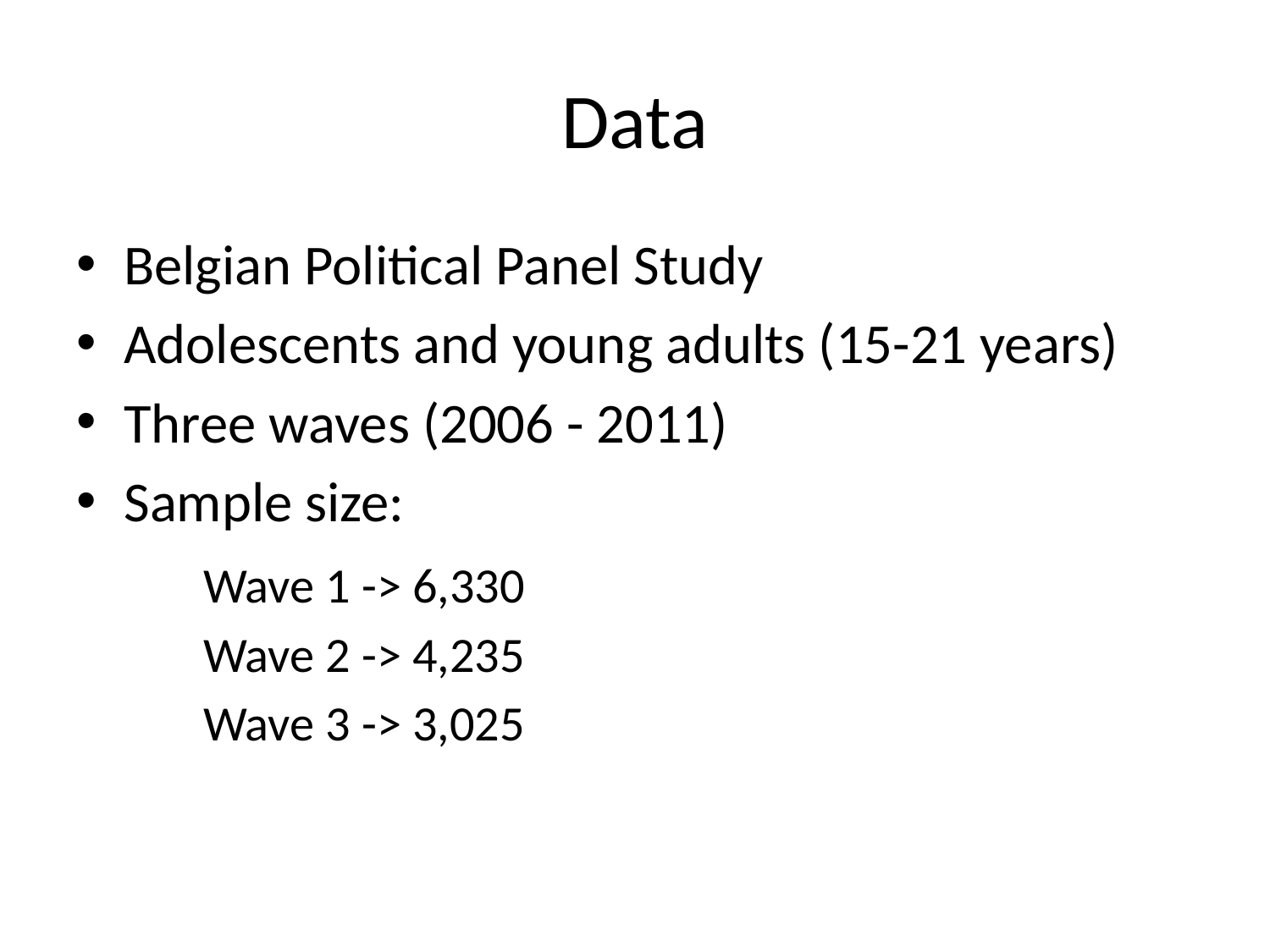

# Data
Belgian Political Panel Study
Adolescents and young adults (15-21 years)
Three waves (2006 - 2011)
Sample size:
Wave 1 -> 6,330
Wave 2 -> 4,235
Wave 3 -> 3,025